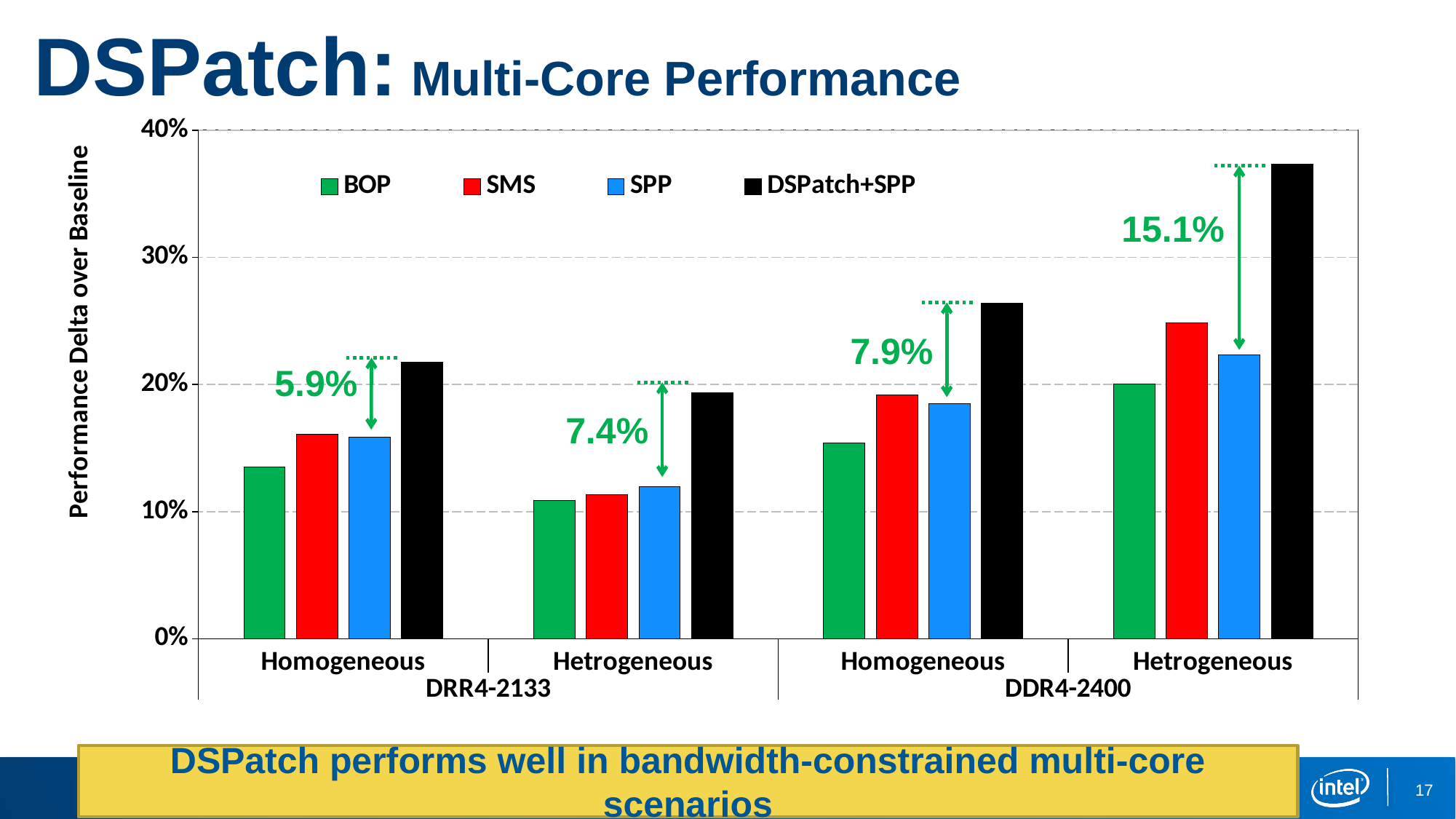

# DSPatch: Multi-Core Performance

### Chart

| Category | BOP  | SMS  | SPP  | DSPatch+SPP  |
|---|---|---|---|---|
| Homogeneous | 0.1348758971799009 | 0.16083556138315647 | 0.1586325736569998 | 0.21760991421946363 |
| Hetrogeneous | 0.10895265197392168 | 0.11323028174103267 | 0.11980662964774713 | 0.19358375842520004 |
| Homogeneous | 0.15387083533328694 | 0.19206553059929887 | 0.18496600456116985 | 0.2638471854310225 |
| Hetrogeneous | 0.20020182338482195 | 0.24858595546546214 | 0.22301047645137984 | 0.37347342202634115 |
15.1%
7.9%
5.9%
7.4%
DSPatch performs well in bandwidth-constrained multi-core scenarios
17